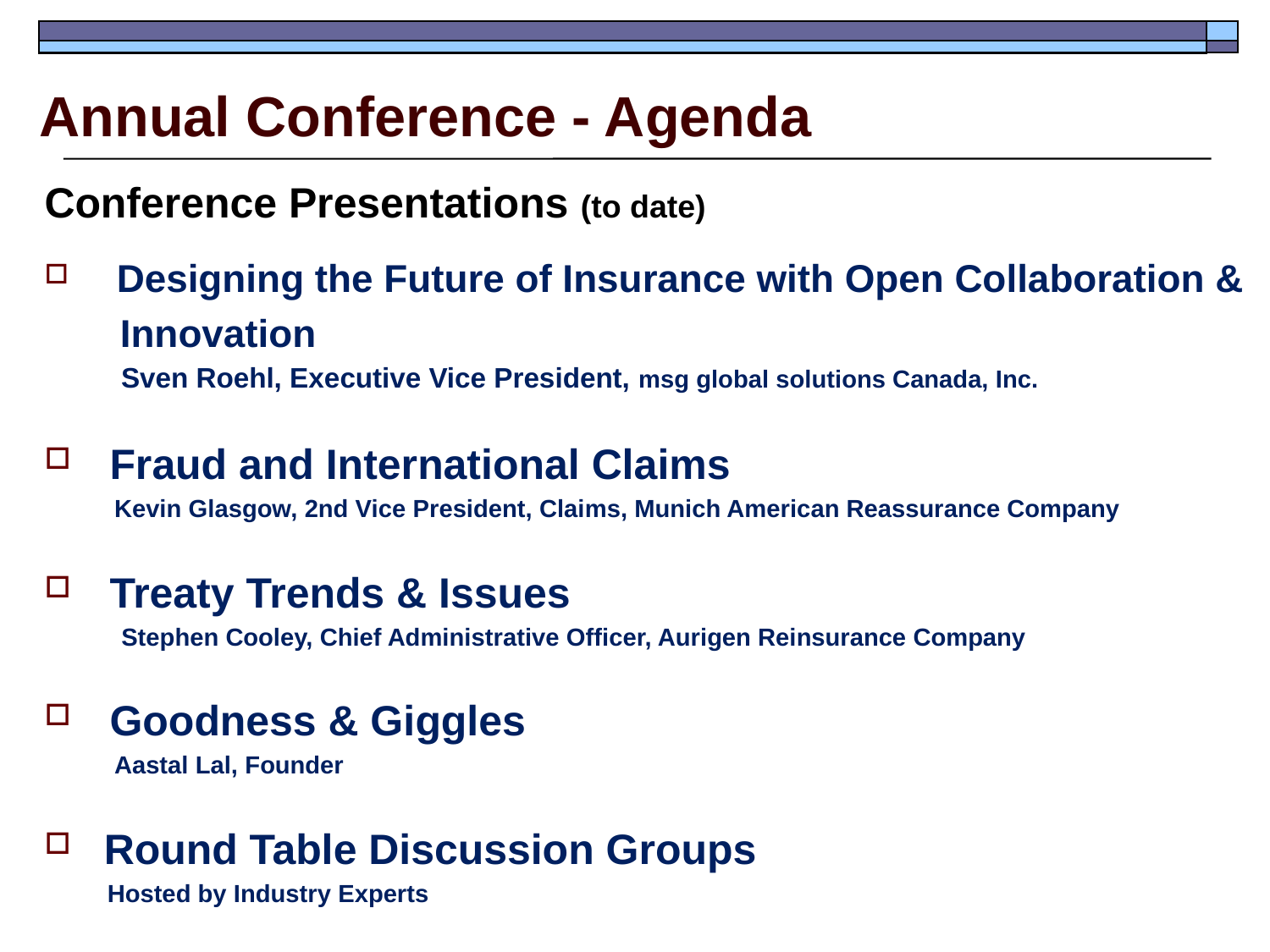

# Annual Conference - Agenda
Conference Presentations (to date)

   Designing the Future of Insurance with Open Collaboration &
       Innovation
  Sven Roehl, Executive Vice President, msg global solutions Canada, Inc.

Fraud and International Claims
          Kevin Glasgow, 2nd Vice President, Claims, Munich American Reassurance Company

Treaty Trends & Issues
           Stephen Cooley, Chief Administrative Officer, Aurigen Reinsurance Company

Goodness & Giggles
          Aastal Lal, Founder

 Round Table Discussion Groups
         Hosted by Industry Experts